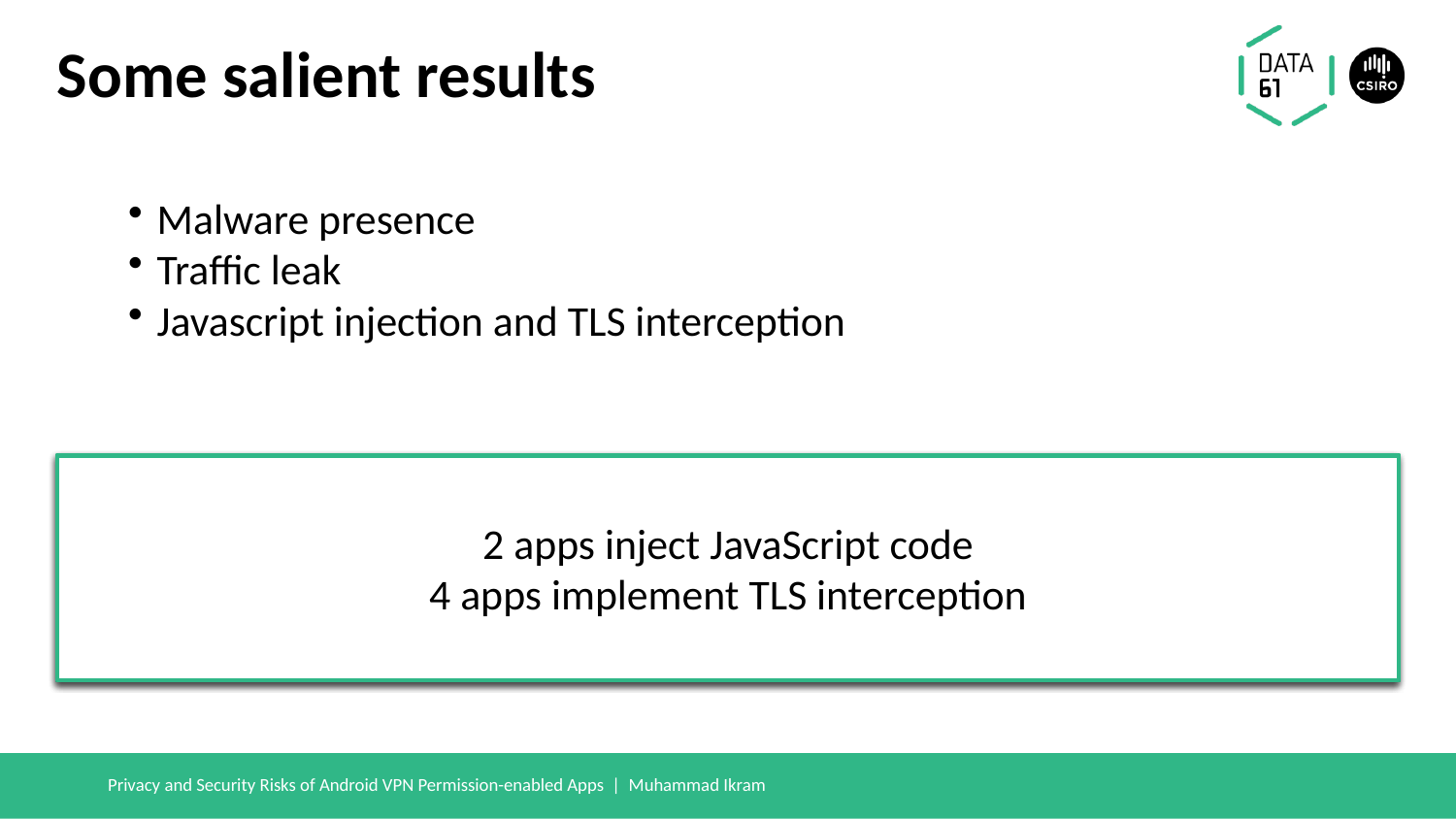

# Some salient results
Malware presence
Traffic leak
Javascript injection and TLS interception
38% of VPN apps have malware presence (VirusTotal)
18% of VPN apps do not use encrypted tunnels
84% leak IPv6 traffic
66% leak DNS traffic
2 apps inject JavaScript code
4 apps implement TLS interception
Privacy and Security Risks of Android VPN Permission-enabled Apps  |  Muhammad Ikram
7